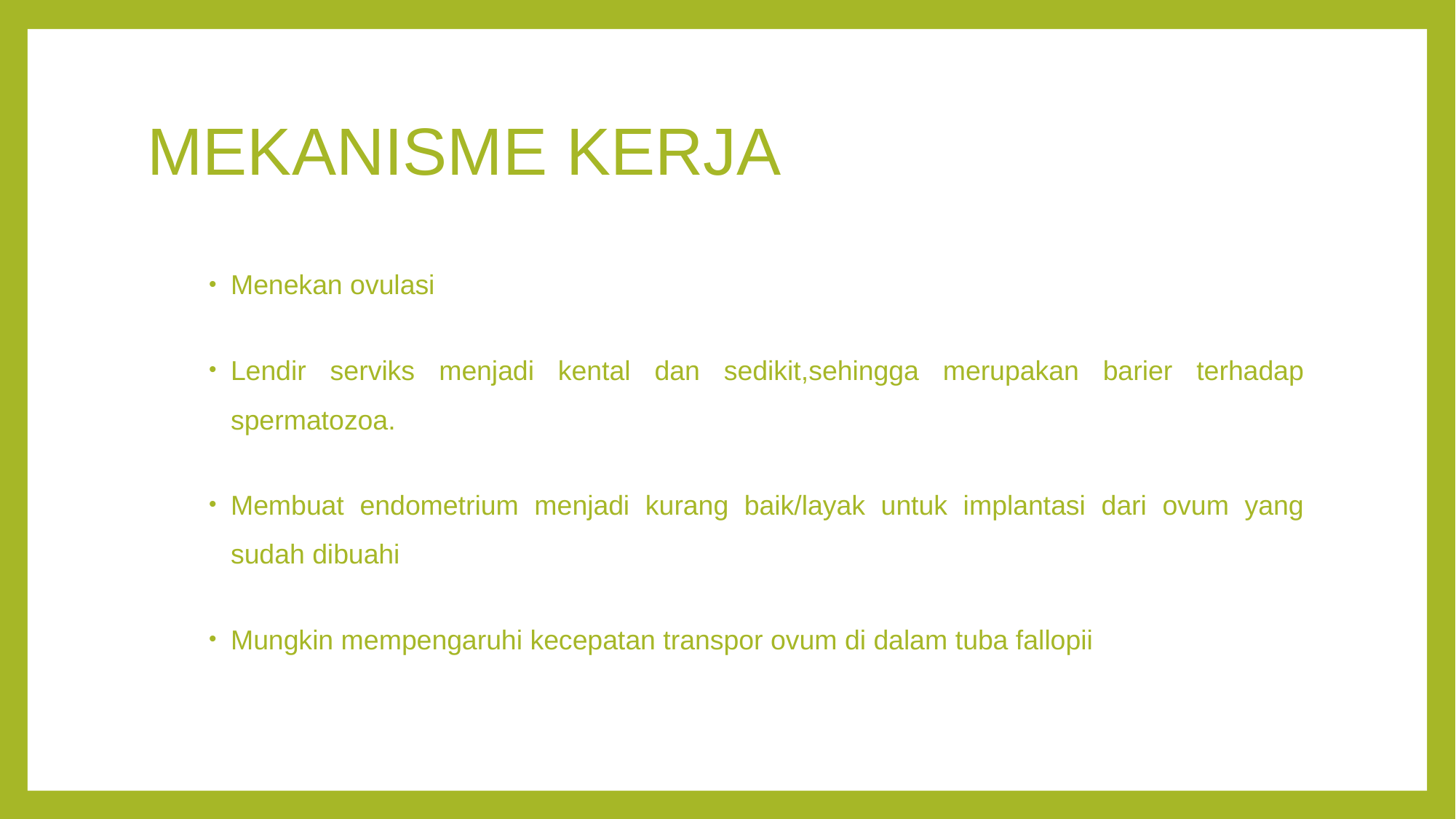

# MEKANISME KERJA
Menekan ovulasi
Lendir serviks menjadi kental dan sedikit,sehingga merupakan barier terhadap spermatozoa.
Membuat endometrium menjadi kurang baik/layak untuk implantasi dari ovum yang sudah dibuahi
Mungkin mempengaruhi kecepatan transpor ovum di dalam tuba fallopii